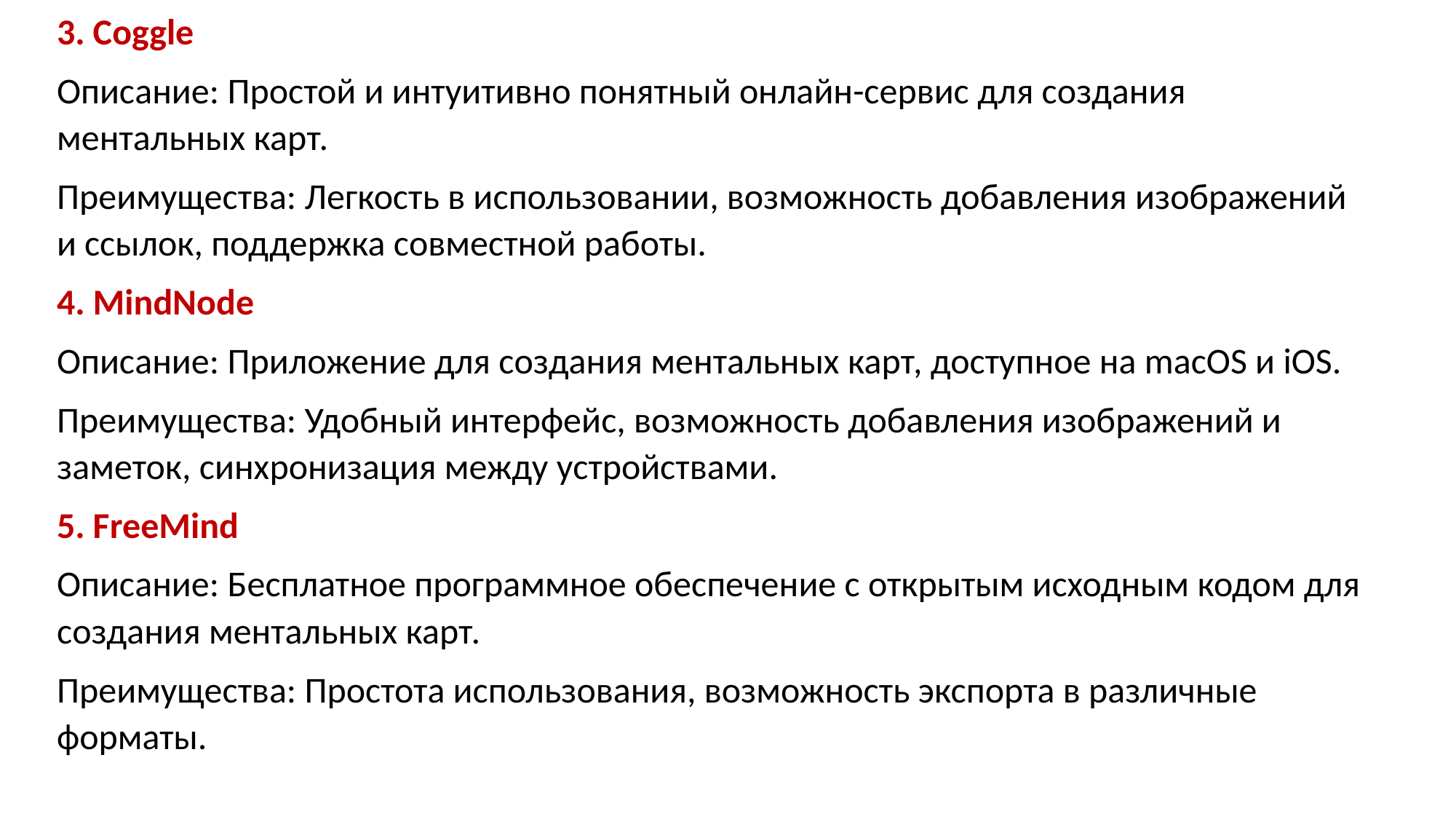

3. Coggle
Описание: Простой и интуитивно понятный онлайн-сервис для создания ментальных карт.
Преимущества: Легкость в использовании, возможность добавления изображений и ссылок, поддержка совместной работы.
4. MindNode
Описание: Приложение для создания ментальных карт, доступное на macOS и iOS.
Преимущества: Удобный интерфейс, возможность добавления изображений и заметок, синхронизация между устройствами.
5. FreeMind
Описание: Бесплатное программное обеспечение с открытым исходным кодом для создания ментальных карт.
Преимущества: Простота использования, возможность экспорта в различные форматы.